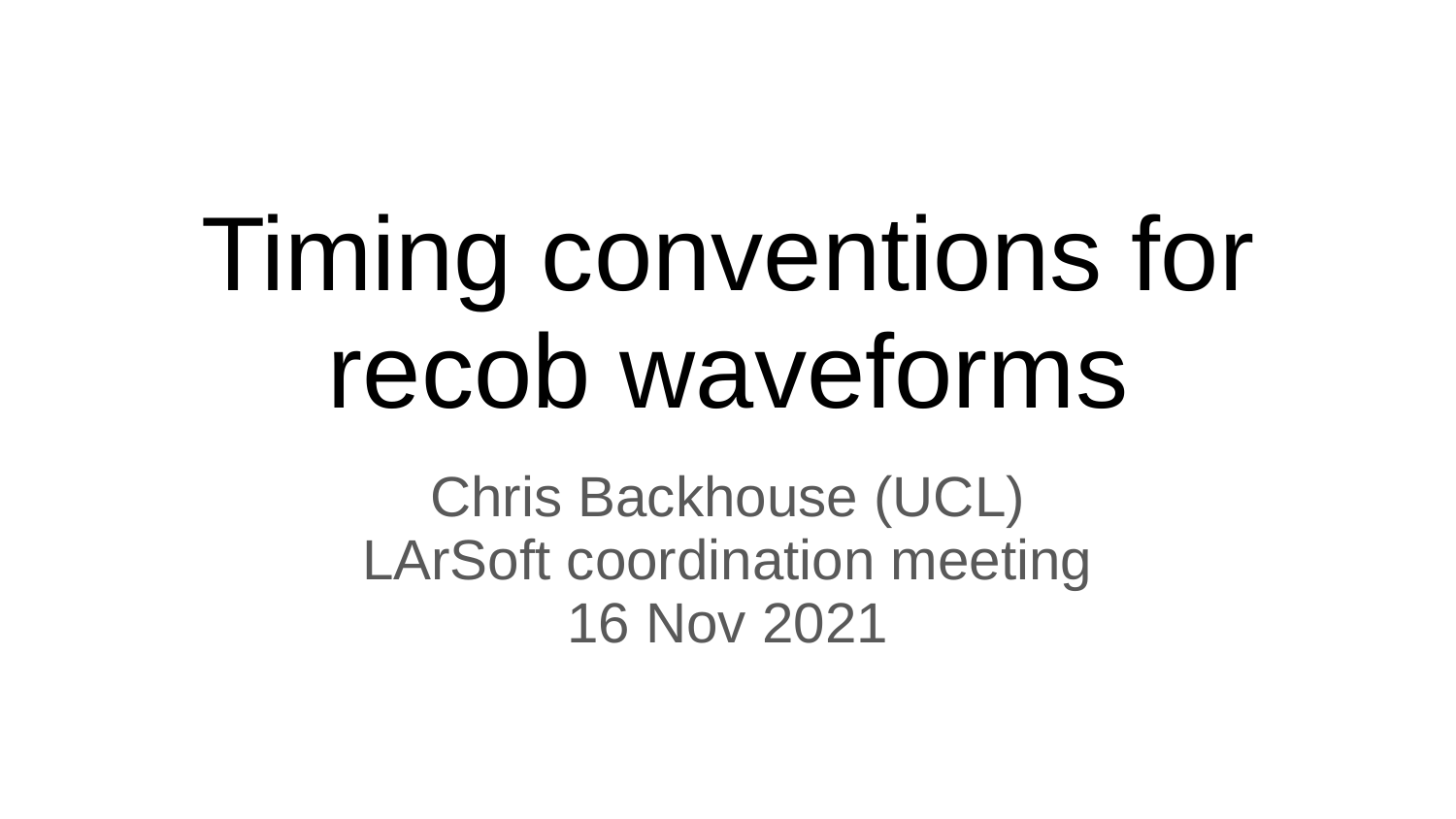

# Timing conventions for recob waveforms
Chris Backhouse (UCL)
LArSoft coordination meeting
16 Nov 2021